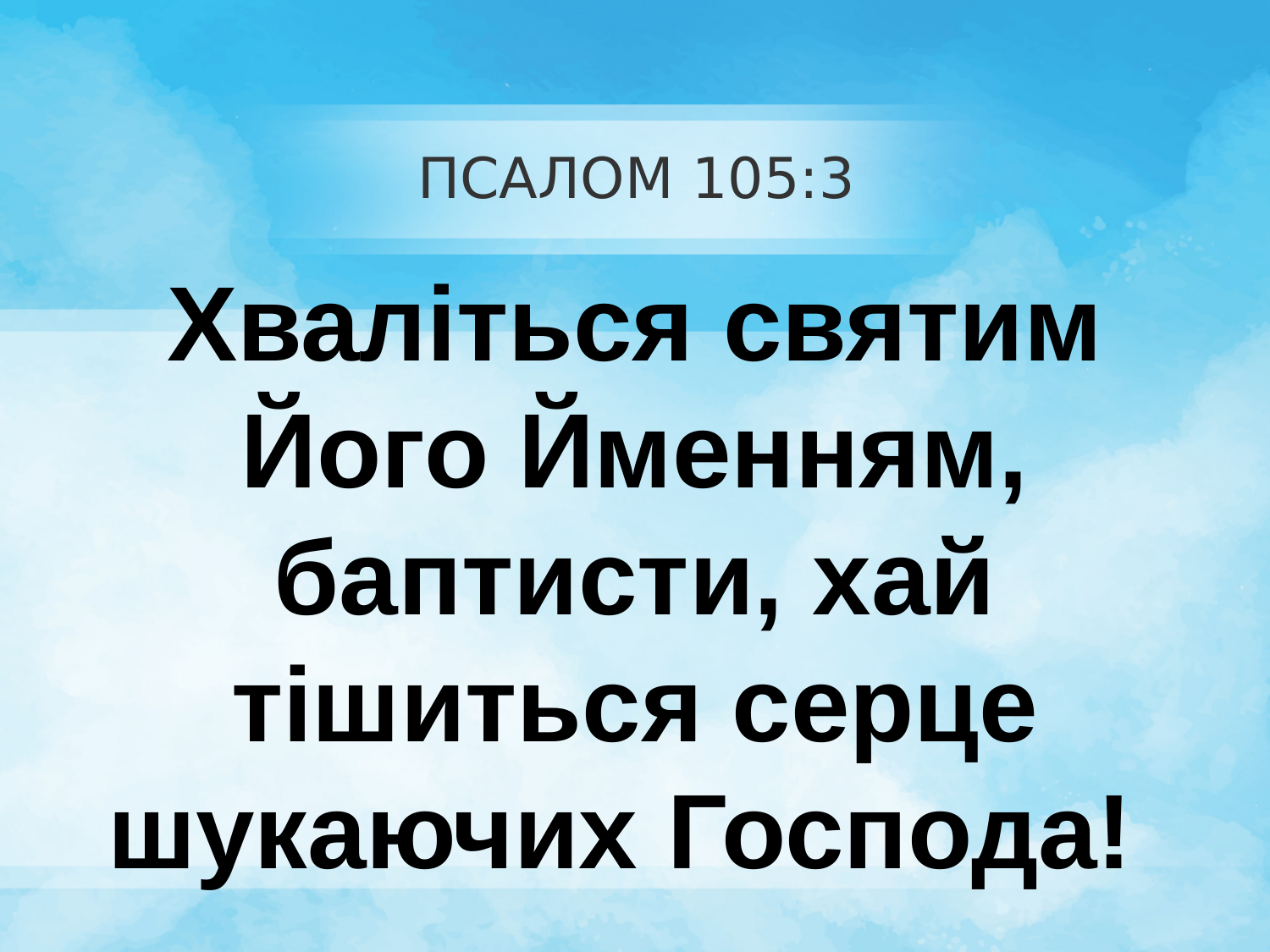

# ПСАЛОМ 105:3

Хваліться святим Його Йменням, баптисти, хай тішиться серце шукаючих Господа!